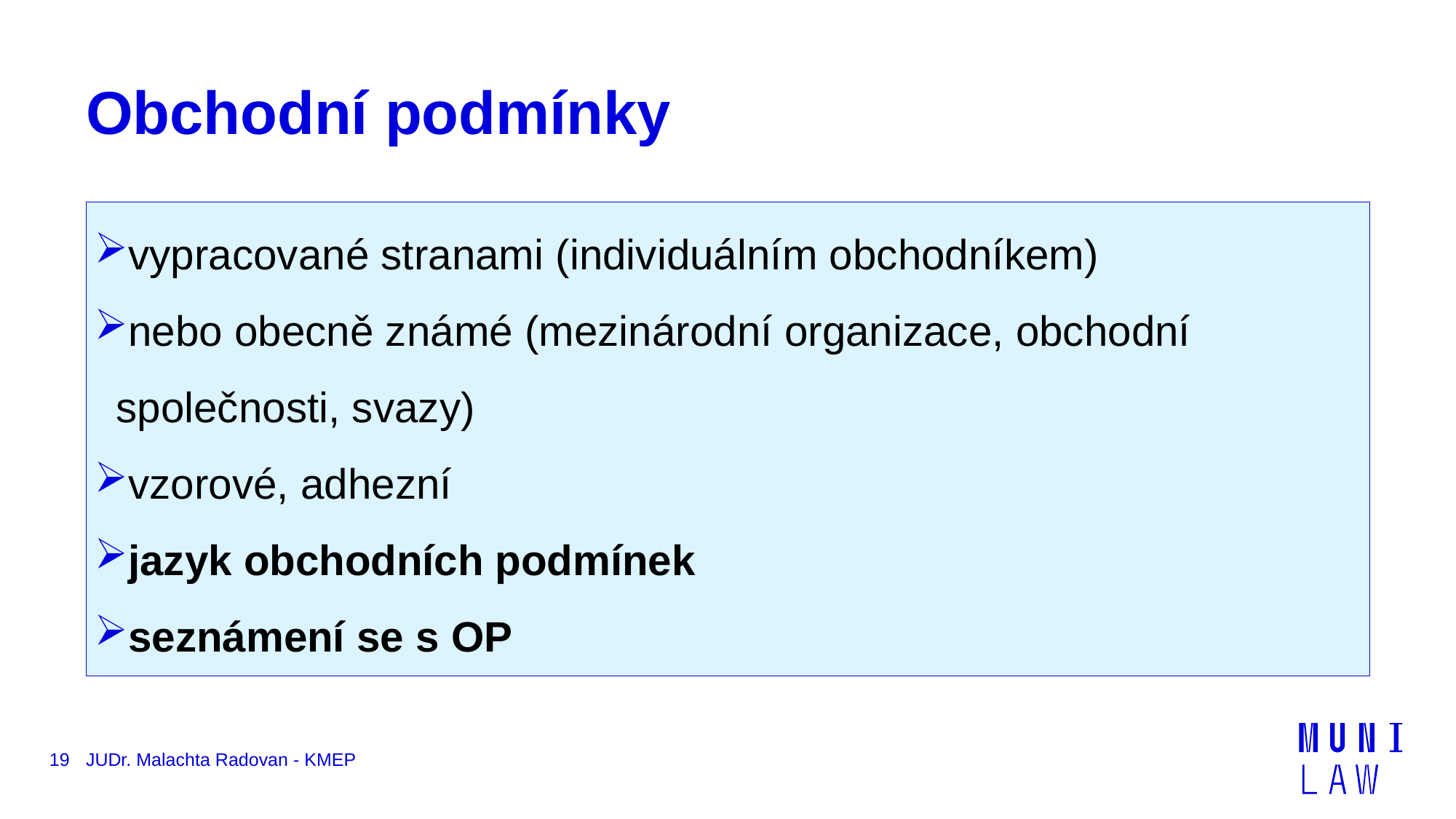

# Obchodní podmínky
vypracované stranami (individuálním obchodníkem)
nebo obecně známé (mezinárodní organizace, obchodní společnosti, svazy)
vzorové, adhezní
jazyk obchodních podmínek
seznámení se s OP

19
JUDr. Malachta Radovan - KMEP